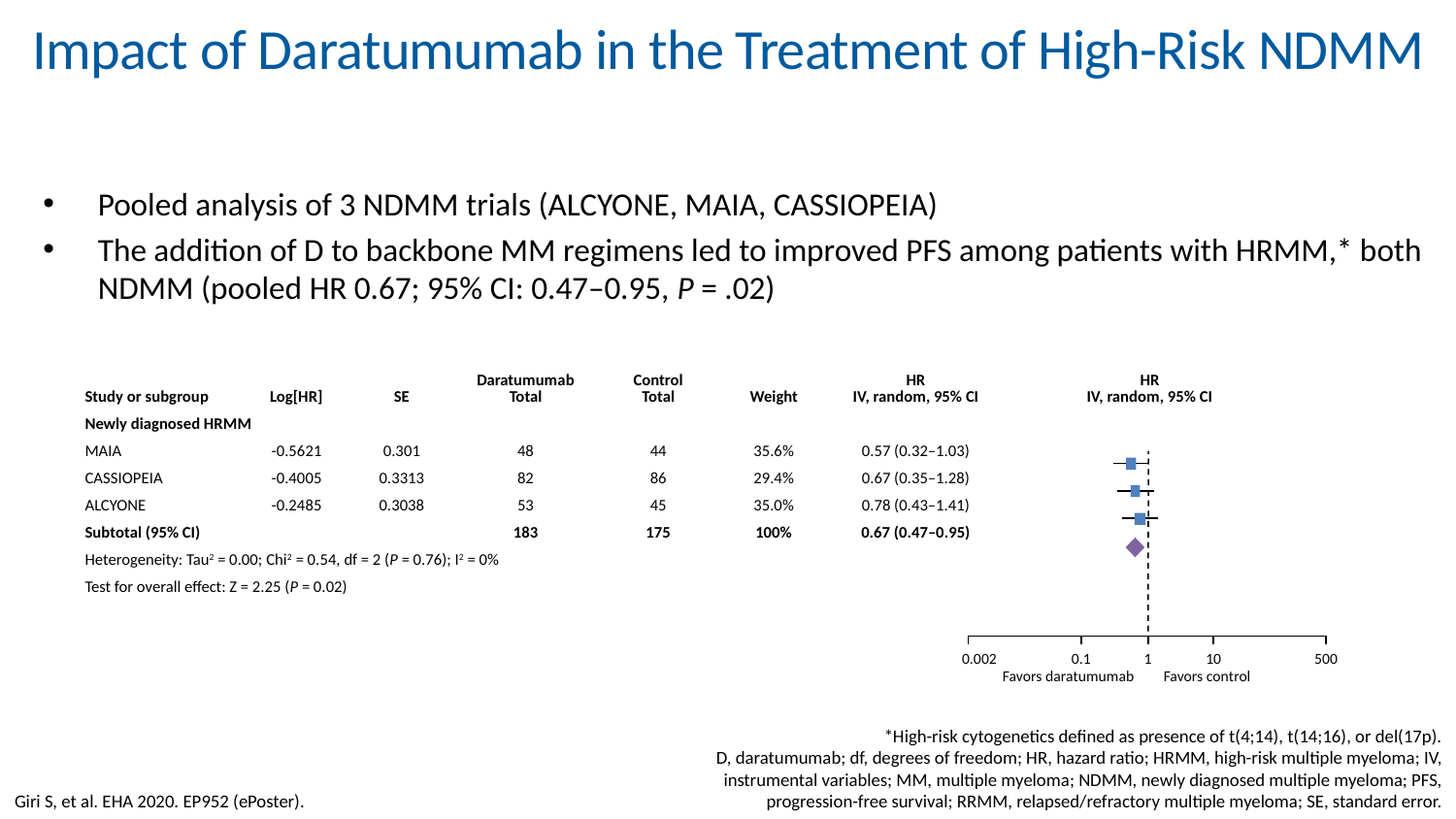

# Impact of Daratumumab in the Treatment of High-Risk NDMM
Pooled analysis of 3 NDMM trials (ALCYONE, MAIA, CASSIOPEIA)
The addition of D to backbone MM regimens led to improved PFS among patients with HRMM,* both NDMM (pooled HR 0.67; 95% CI: 0.47–0.95, P = .02)
| Study or subgroup | Log[HR] | SE | Daratumumab Total | Control Total | Weight | HR IV, random, 95% CI | HR IV, random, 95% CI |
| --- | --- | --- | --- | --- | --- | --- | --- |
| Newly diagnosed HRMM |  |  |  |  |  |  |  |
| MAIA | -0.5621 | 0.301 | 48 | 44 | 35.6% | 0.57 (0.32–1.03) |  |
| CASSIOPEIA | -0.4005 | 0.3313 | 82 | 86 | 29.4% | 0.67 (0.35–1.28) |  |
| ALCYONE | -0.2485 | 0.3038 | 53 | 45 | 35.0% | 0.78 (0.43–1.41) |  |
| Subtotal (95% CI) |  |  | 183 | 175 | 100% | 0.67 (0.47–0.95) |  |
| Heterogeneity: Tau2 = 0.00; Chi2 = 0.54, df = 2 (P = 0.76); I2 = 0% |  |  |  |  |  |  |  |
| Test for overall effect: Z = 2.25 (P = 0.02) |  |  |  |  |  |  |  |

0.002
0.1
1
10
500
Favors daratumumab
Favors control
Giri S, et al. EHA 2020. EP952 (ePoster).
*High-risk cytogenetics defined as presence of t(4;14), t(14;16), or del(17p).
D, daratumumab; df, degrees of freedom; HR, hazard ratio; HRMM, high-risk multiple myeloma; IV, instrumental variables; MM, multiple myeloma; NDMM, newly diagnosed multiple myeloma; PFS, progression-free survival; RRMM, relapsed/refractory multiple myeloma; SE, standard error.